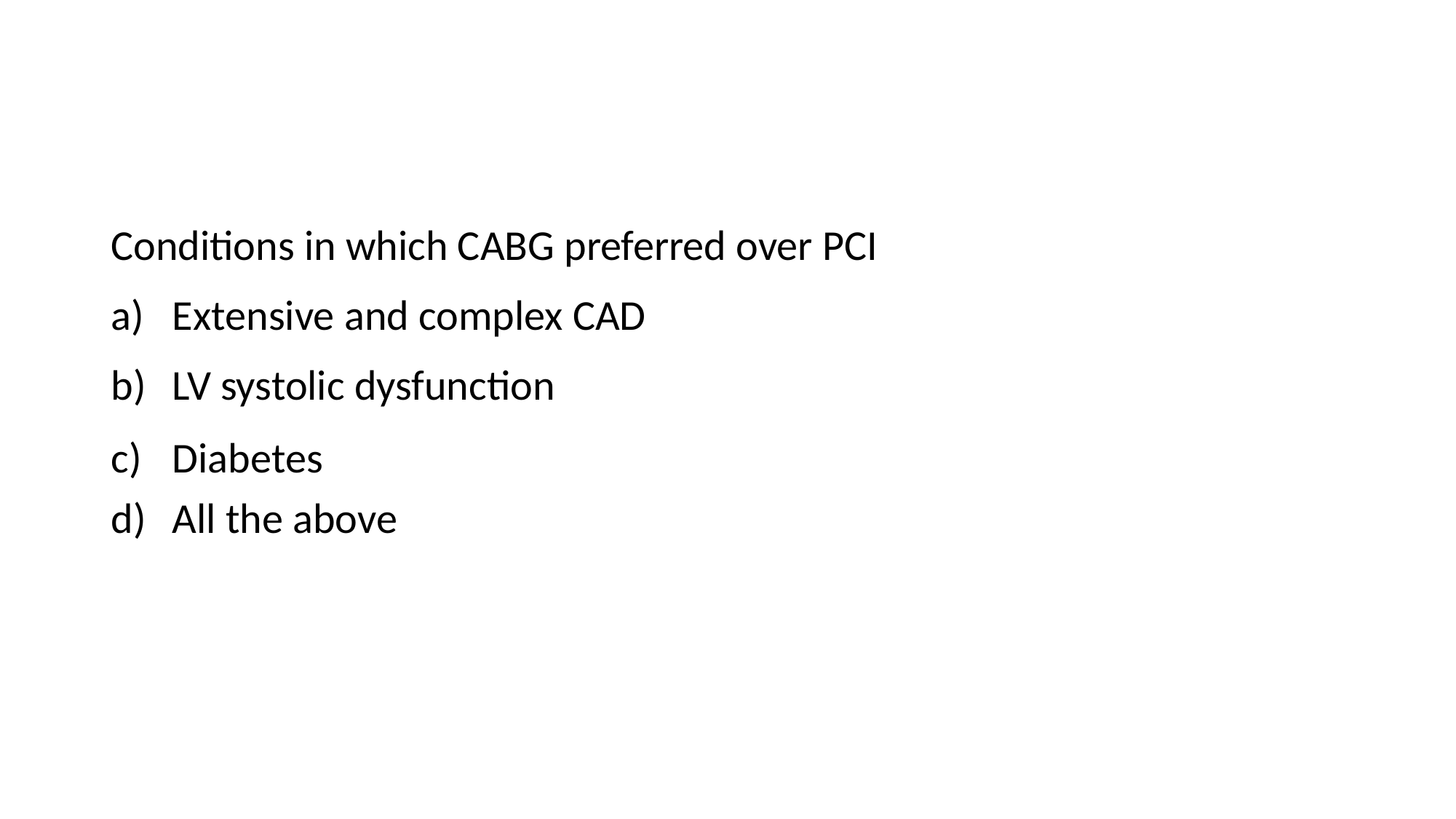

#
Conditions in which CABG preferred over PCI
Extensive and complex CAD
LV systolic dysfunction
Diabetes
All the above